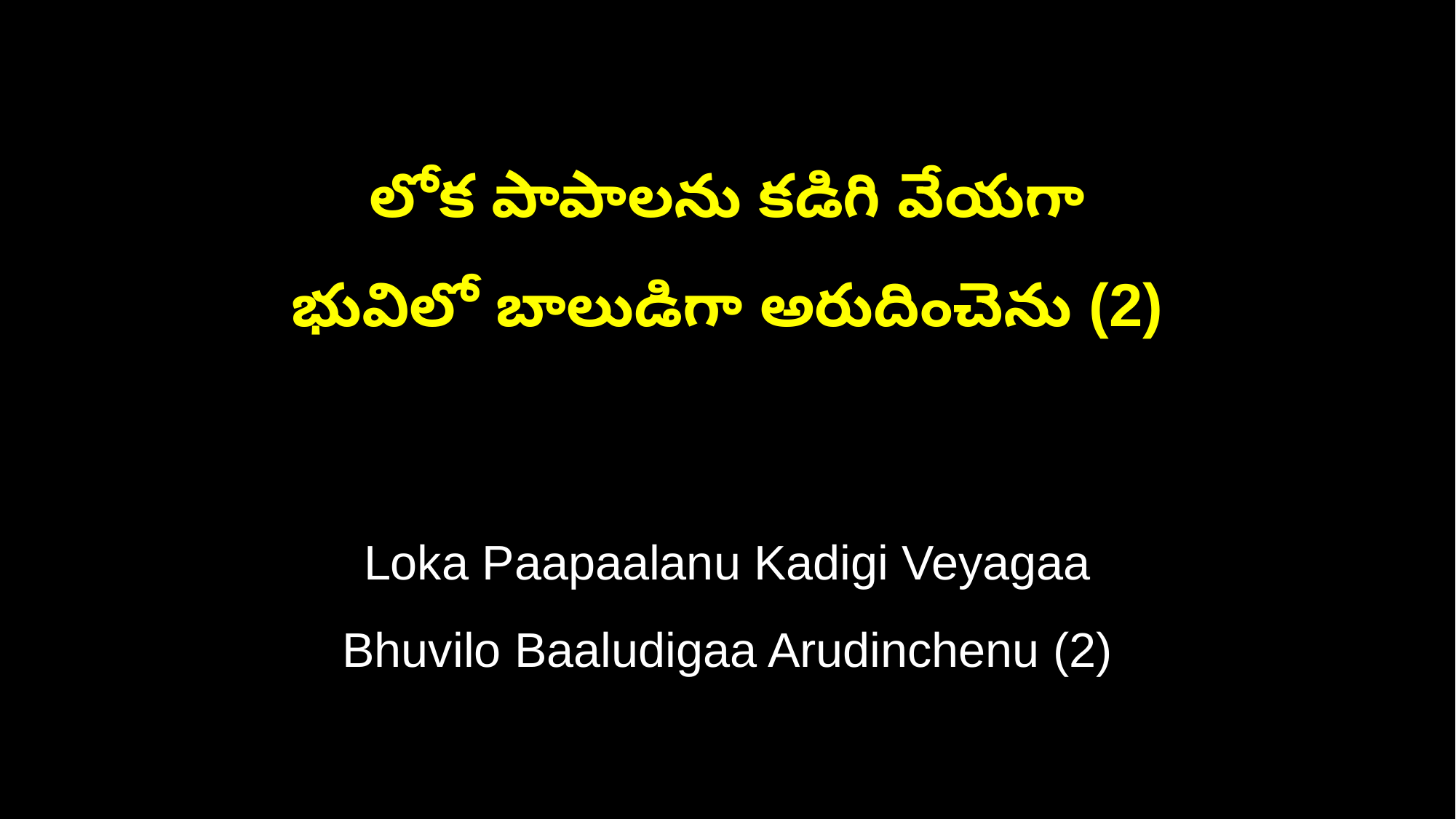

లోక పాపాలను కడిగి వేయగా
భువిలో బాలుడిగా అరుదించెను (2)
Loka Paapaalanu Kadigi Veyagaa
Bhuvilo Baaludigaa Arudinchenu (2)